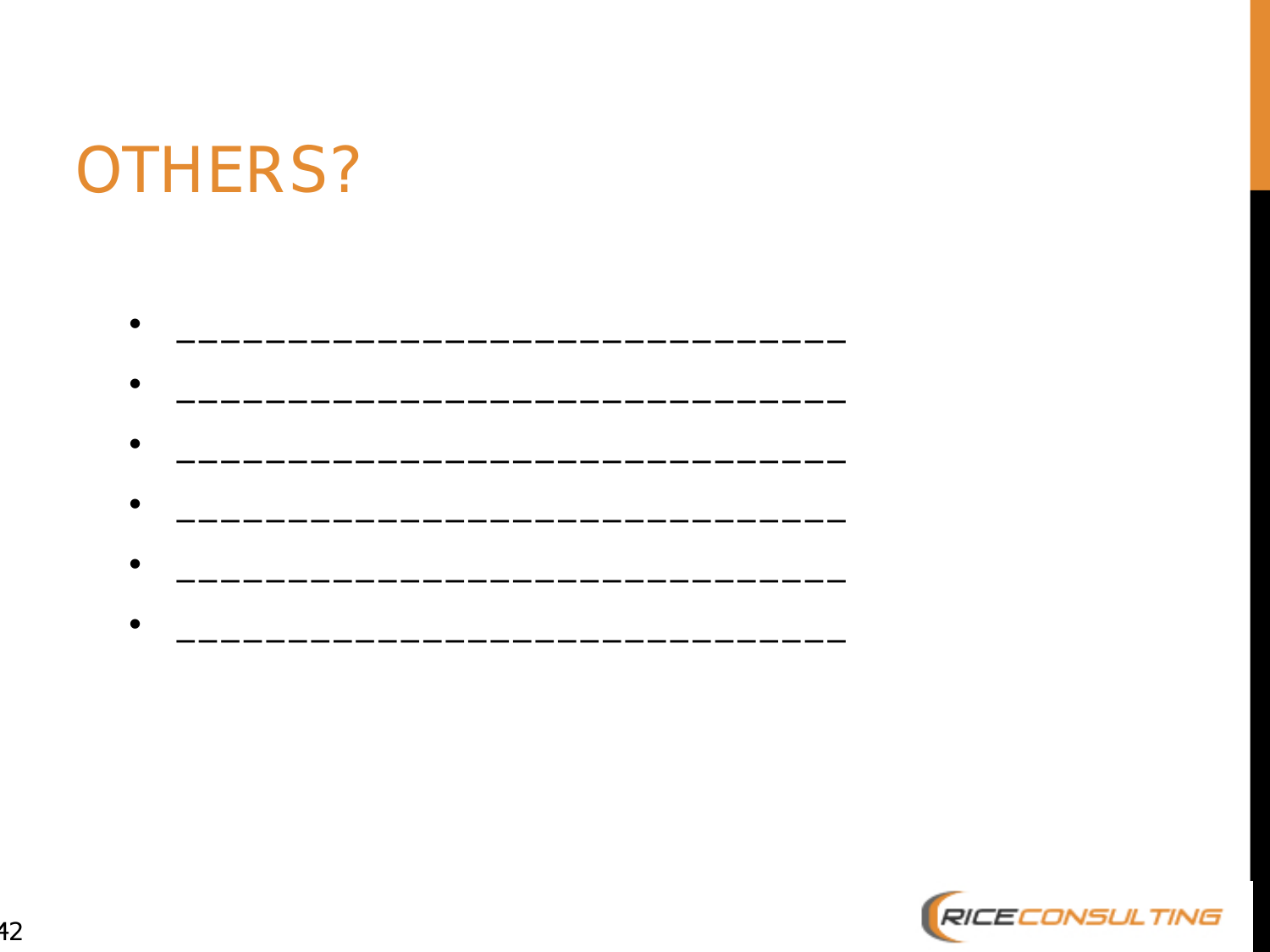

# Others?
______________________________
______________________________
______________________________
______________________________
______________________________
______________________________